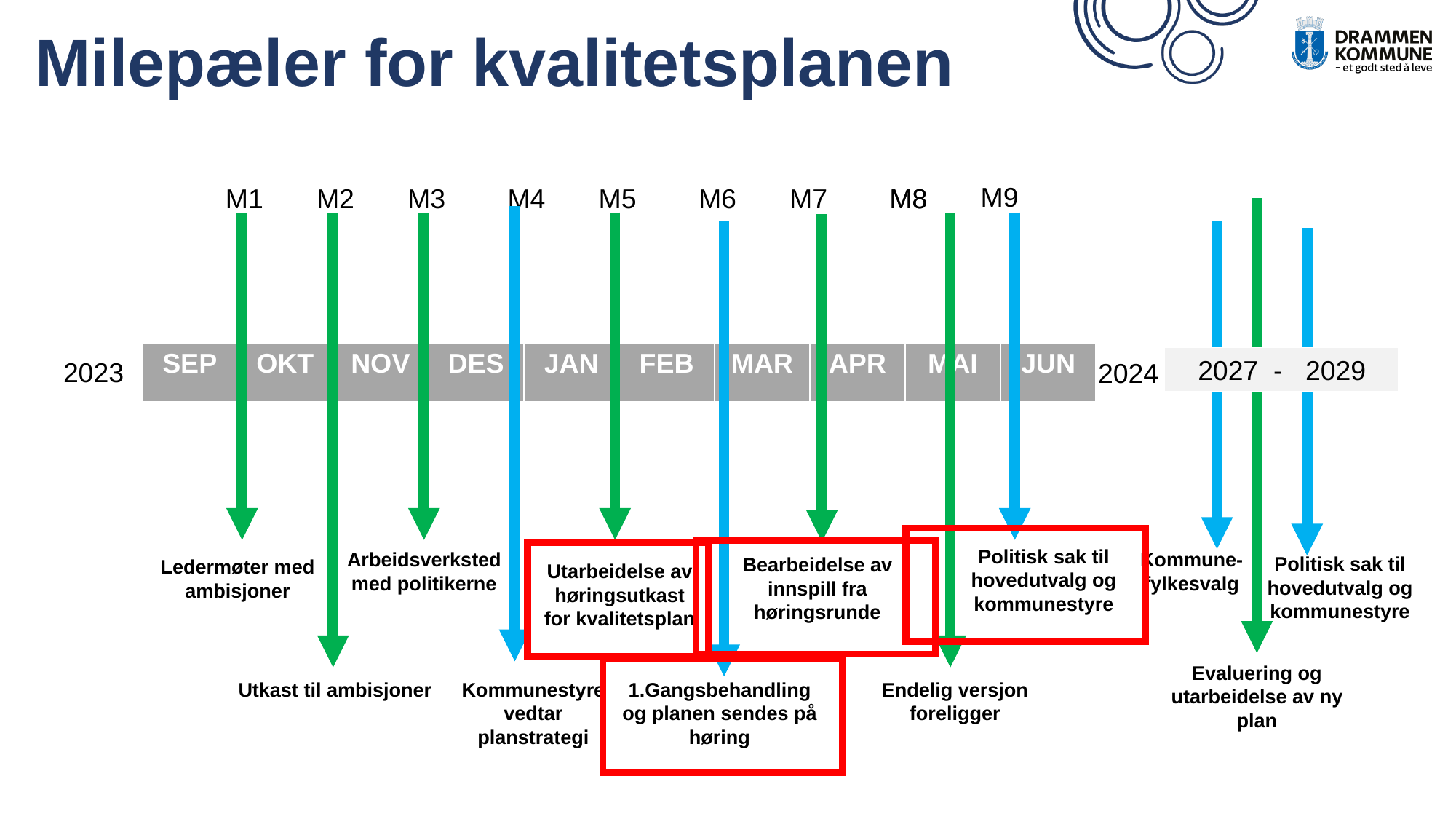

# Milepæler for kvalitetsplanen
M9
M1
M2
M3
M4
M5
M6
M7
M8
M8
| SEP | OKT | NOV | DES | JAN | FEB | MAR | APR | MAI | JUN |
| --- | --- | --- | --- | --- | --- | --- | --- | --- | --- |
   2027  -   2029
2023
2024

Politisk sak til hovedutvalg og kommunestyre

Arbeidsverksted med politikerne
Kommune- fylkesvalg

Politisk sak til hovedutvalg og kommunestyre
Bearbeidelse av innspill fra høringsrunde
Ledermøter med ambisjoner
Utarbeidelse av høringsutkast for kvalitetsplan
Evaluering og utarbeidelse av ny plan

Kommunestyre vedtar planstrategi
1.Gangsbehandling og planen sendes på høring
Endelig versjon foreligger
Utkast til ambisjoner